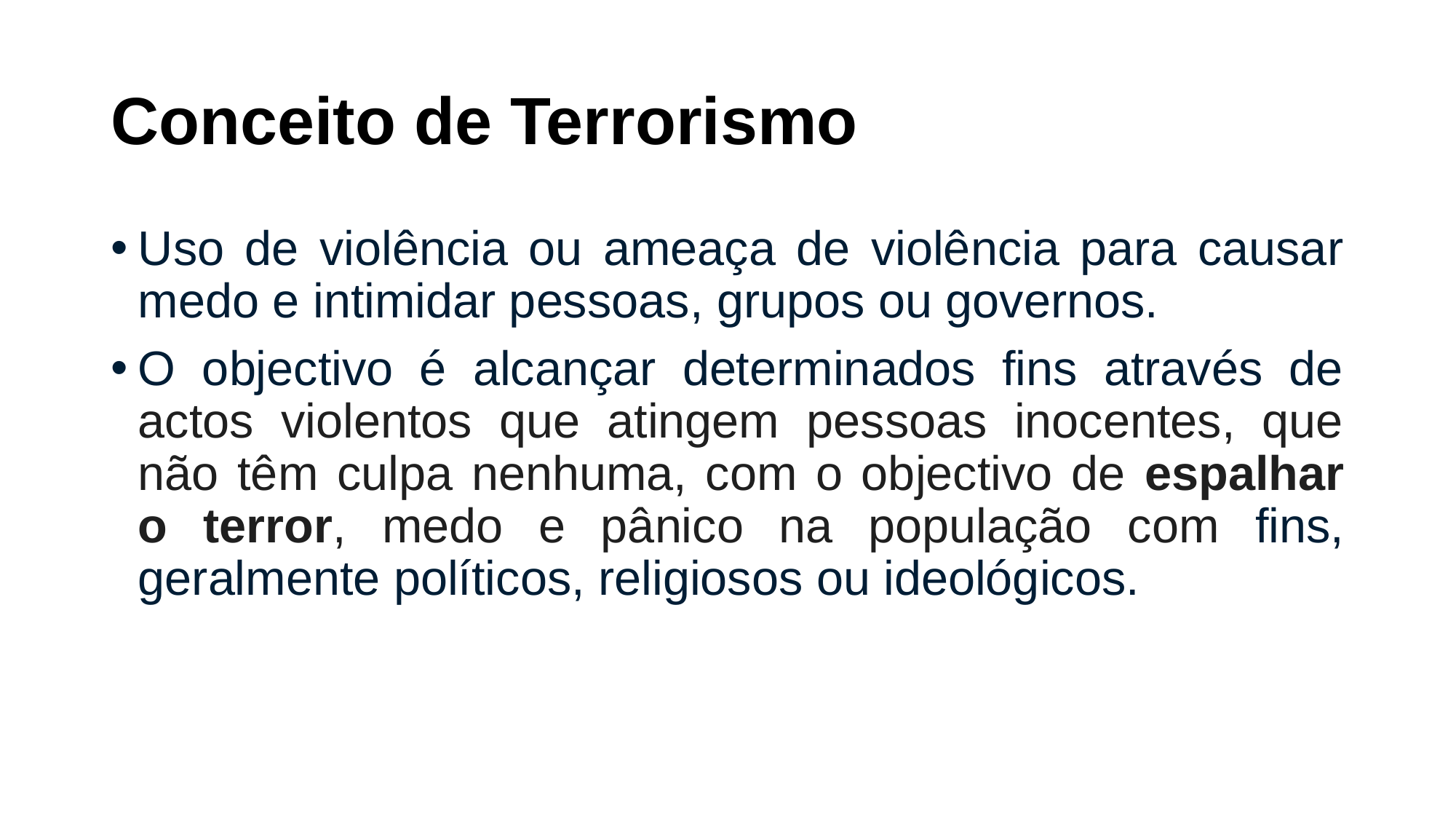

# Conceito de Terrorismo
Uso de violência ou ameaça de violência para causar medo e intimidar pessoas, grupos ou governos.
O objectivo é alcançar determinados fins através de actos violentos que atingem pessoas inocentes, que não têm culpa nenhuma, com o objectivo de espalhar o terror, medo e pânico na população com fins, geralmente políticos, religiosos ou ideológicos.